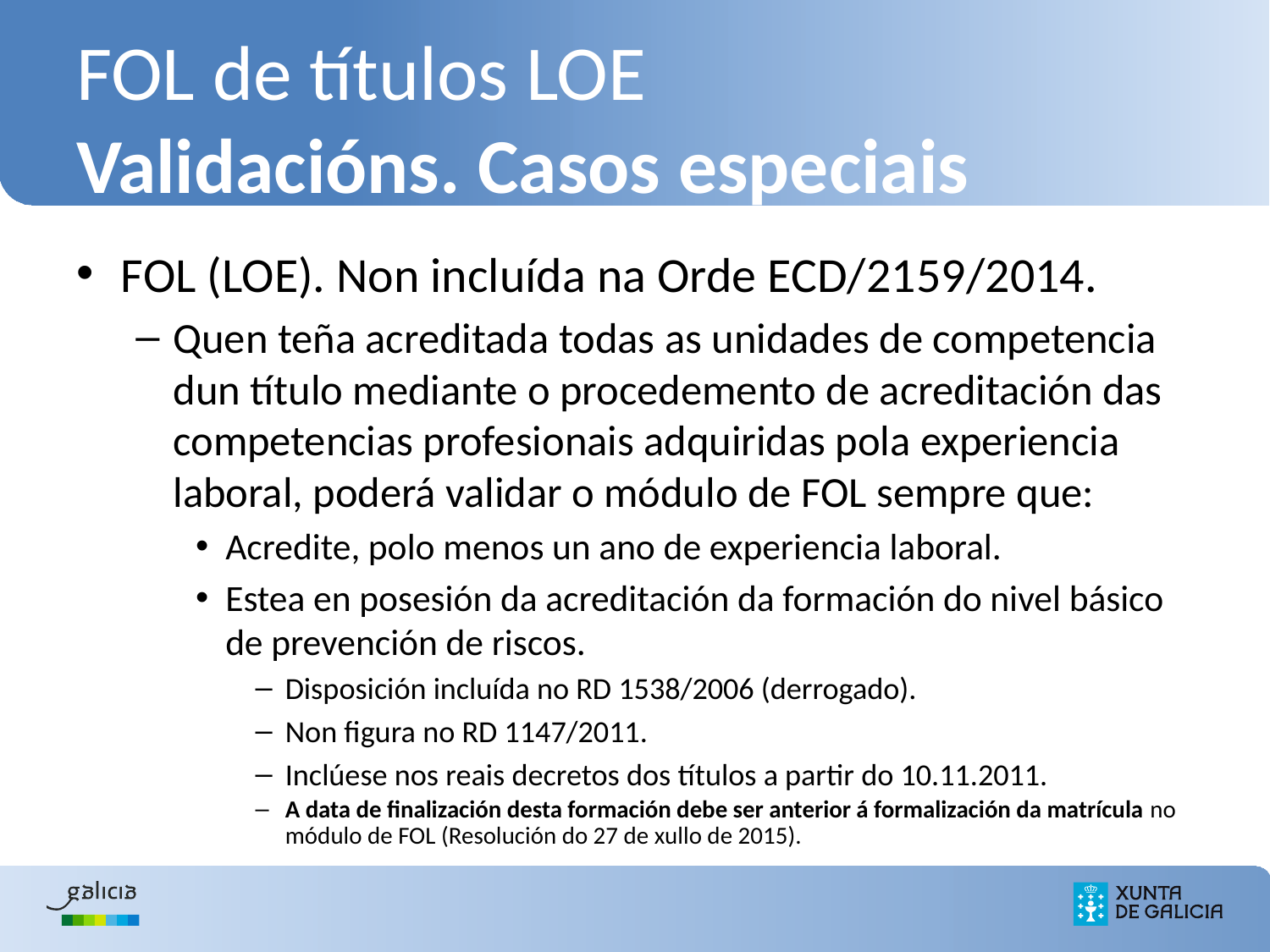

# FOL de títulos LOE Validacións. Casos especiais
FOL (LOE). Non incluída na Orde ECD/2159/2014.
Quen teña acreditada todas as unidades de competencia dun título mediante o procedemento de acreditación das competencias profesionais adquiridas pola experiencia laboral, poderá validar o módulo de FOL sempre que:
Acredite, polo menos un ano de experiencia laboral.
Estea en posesión da acreditación da formación do nivel básico de prevención de riscos.
Disposición incluída no RD 1538/2006 (derrogado).
Non figura no RD 1147/2011.
Inclúese nos reais decretos dos títulos a partir do 10.11.2011.
A data de finalización desta formación debe ser anterior á formalización da matrícula no módulo de FOL (Resolución do 27 de xullo de 2015).